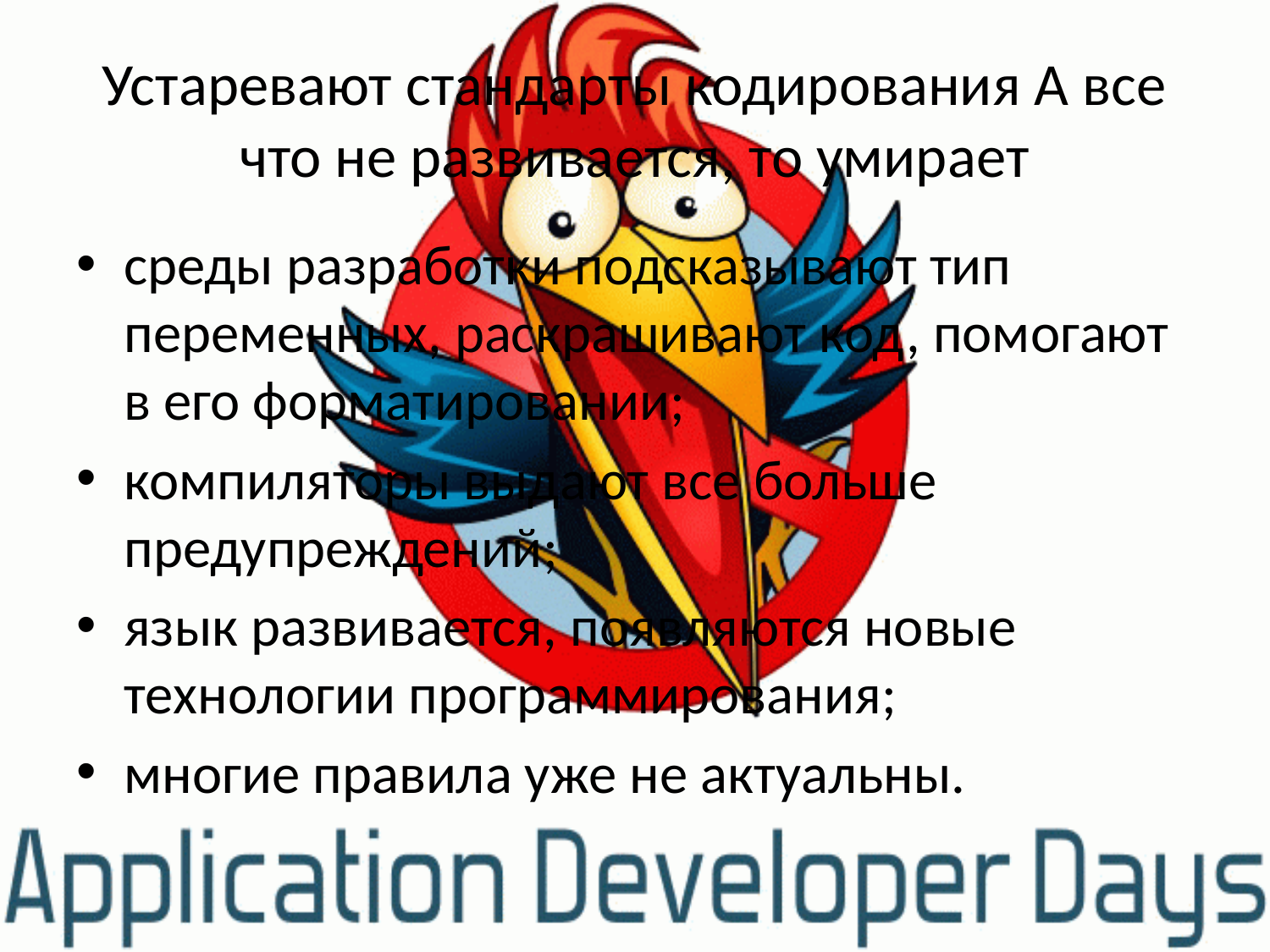

# Устаревают стандарты кодирования А все что не развивается, то умирает
среды разработки подсказывают тип переменных, раскрашивают код, помогают в его форматировании;
компиляторы выдают все больше предупреждений;
язык развивается, появляются новые технологии программирования;
многие правила уже не актуальны.